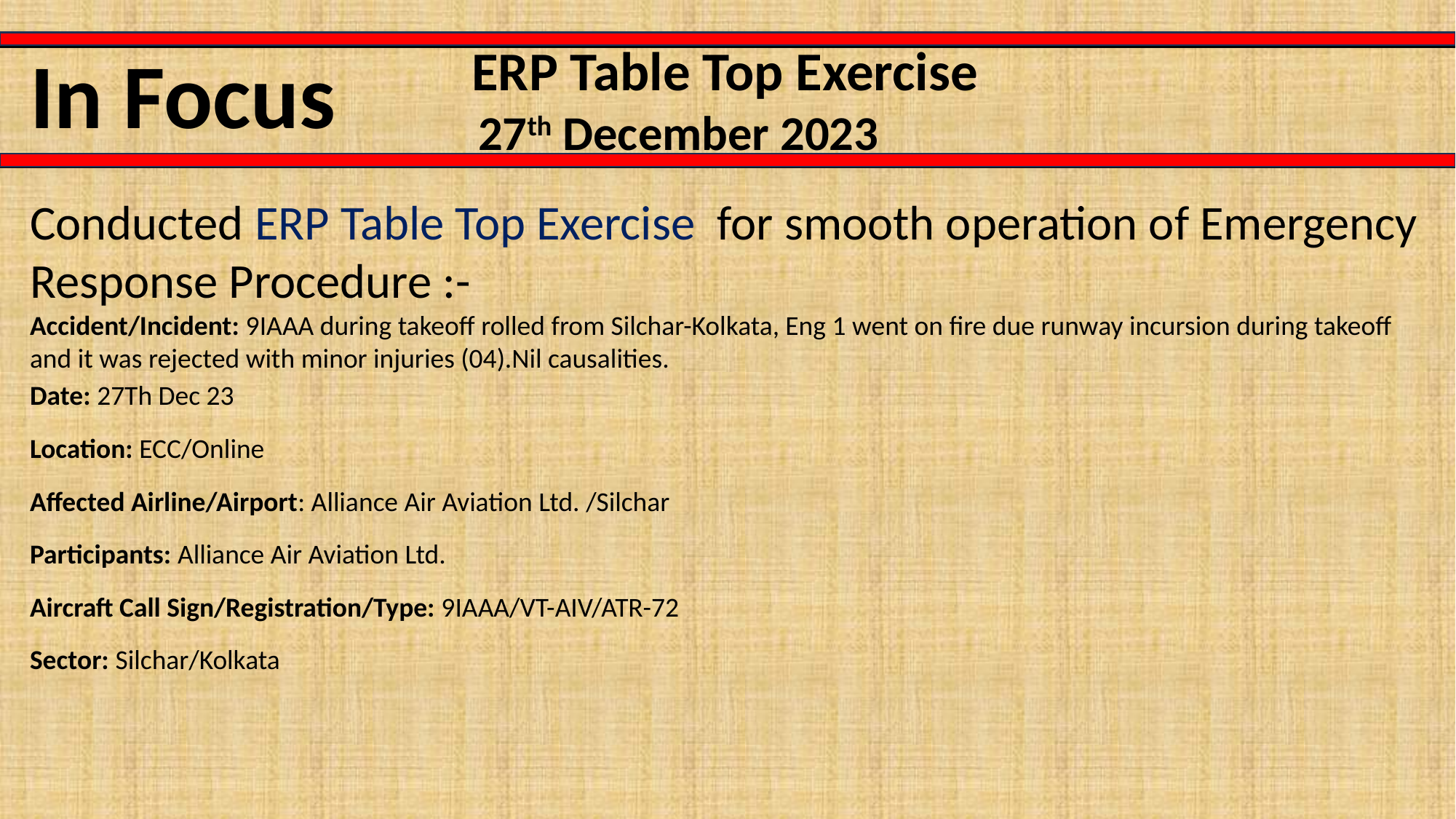

ERP Table Top Exercise
 27th December 2023

In Focus

Conducted ERP Table Top Exercise  for smooth operation of Emergency Response Procedure :-
Accident/Incident: 9IAAA during takeoff rolled from Silchar-Kolkata, Eng 1 went on fire due runway incursion during takeoff and it was rejected with minor injuries (04).Nil causalities.
Date: 27Th Dec 23
Location: ECC/Online
Affected Airline/Airport: Alliance Air Aviation Ltd. /Silchar
Participants: Alliance Air Aviation Ltd.
Aircraft Call Sign/Registration/Type: 9IAAA/VT-AIV/ATR-72
Sector: Silchar/Kolkata